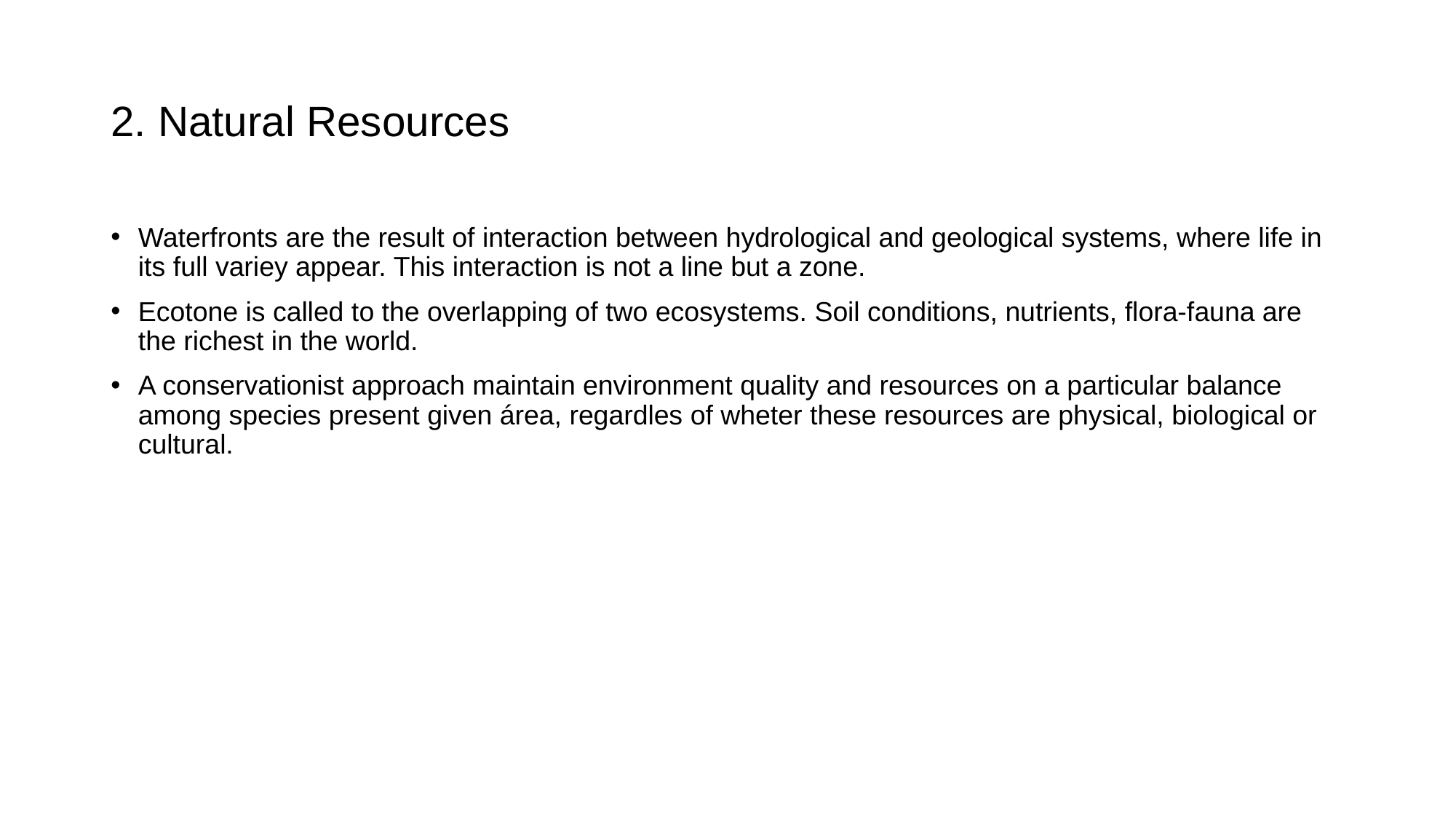

# 2. Natural Resources
Waterfronts are the result of interaction between hydrological and geological systems, where life in its full variey appear. This interaction is not a line but a zone.
Ecotone is called to the overlapping of two ecosystems. Soil conditions, nutrients, flora-fauna are the richest in the world.
A conservationist approach maintain environment quality and resources on a particular balance among species present given área, regardles of wheter these resources are physical, biological or cultural.